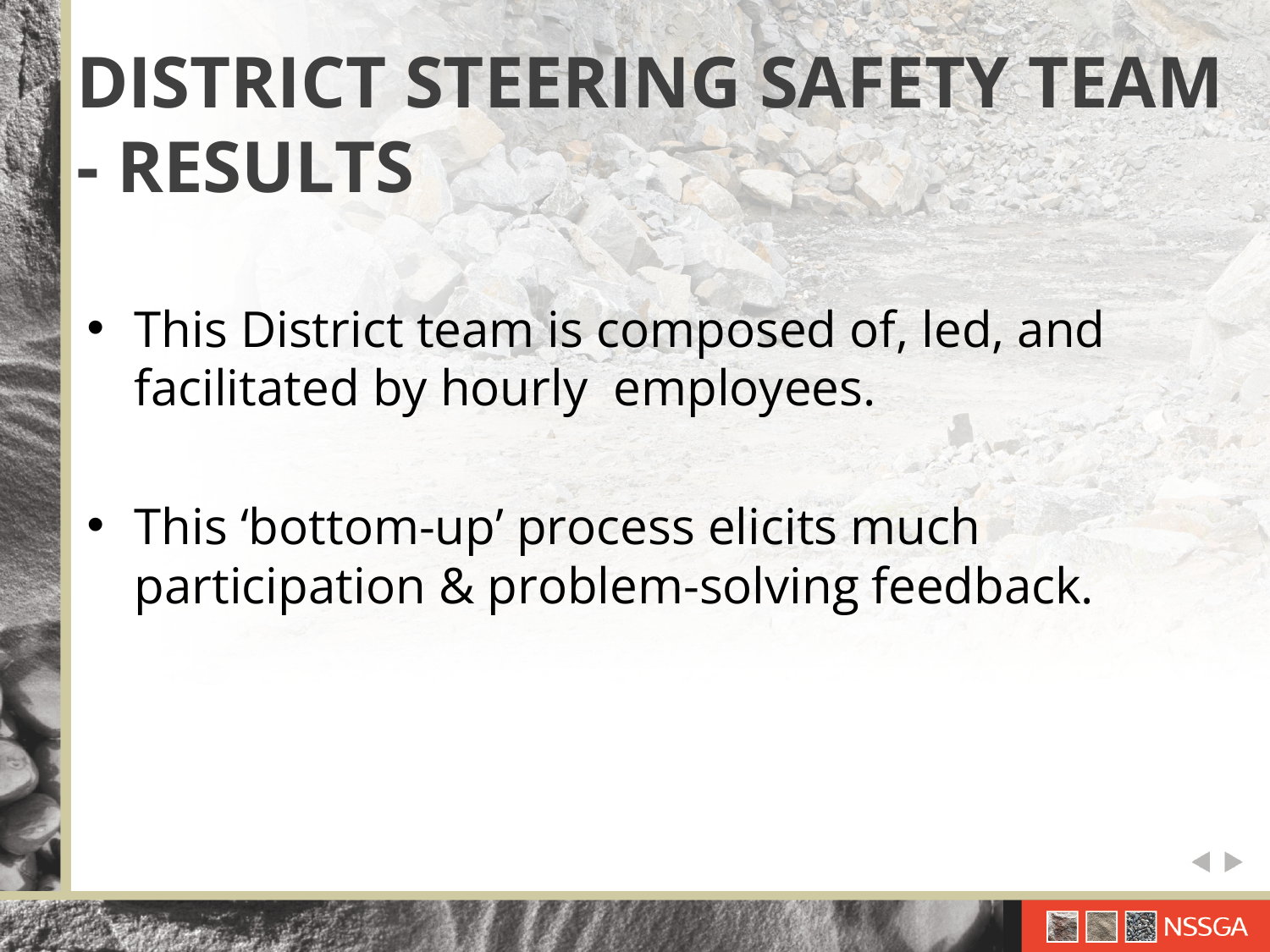

# DISTRICT STEERING SAFETY TEAM - RESULTS

This District team is composed of, led, and facilitated by hourly  employees.

This ‘bottom-up’ process elicits much participation & problem-solving feedback.